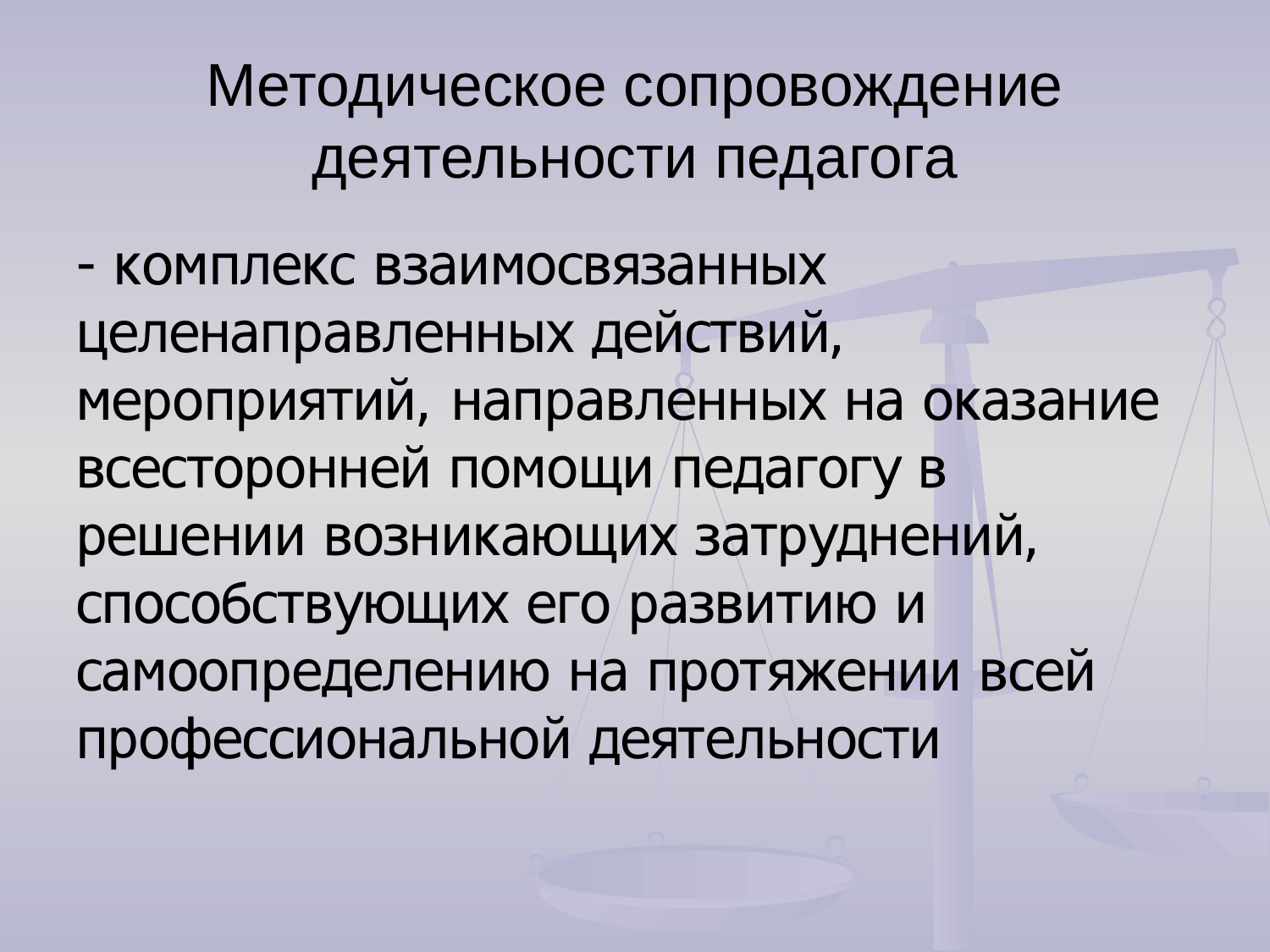

# Методическое сопровождение деятельности педагога
- комплекс взаимосвязанных целенаправленных действий, мероприятий, направленных на оказание всесторонней помощи педагогу в решении возникающих затруднений, способствующих его развитию и самоопределению на протяжении всей профессиональной деятельности